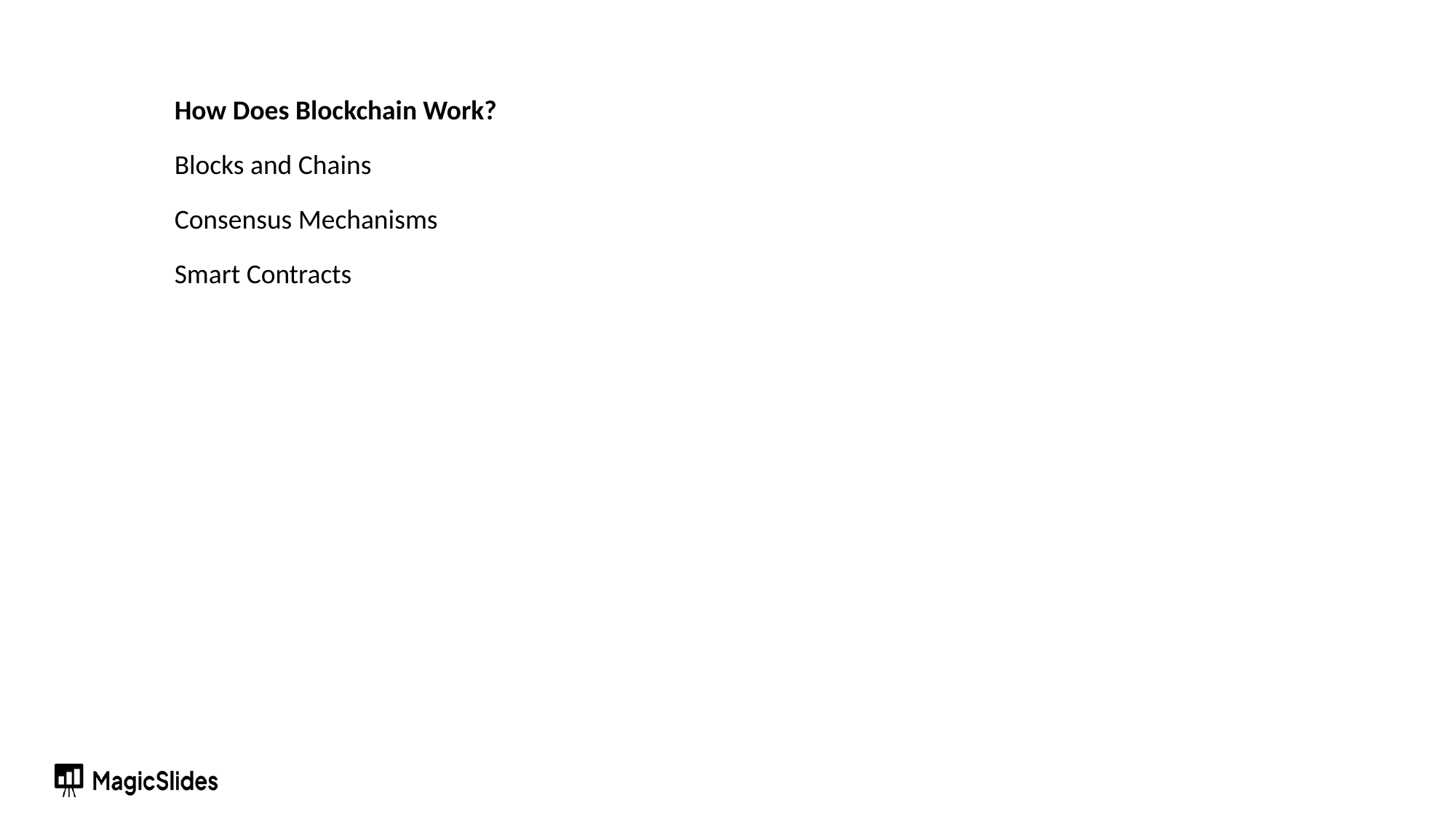

How Does Blockchain Work?
Blocks and Chains
Consensus Mechanisms
Smart Contracts